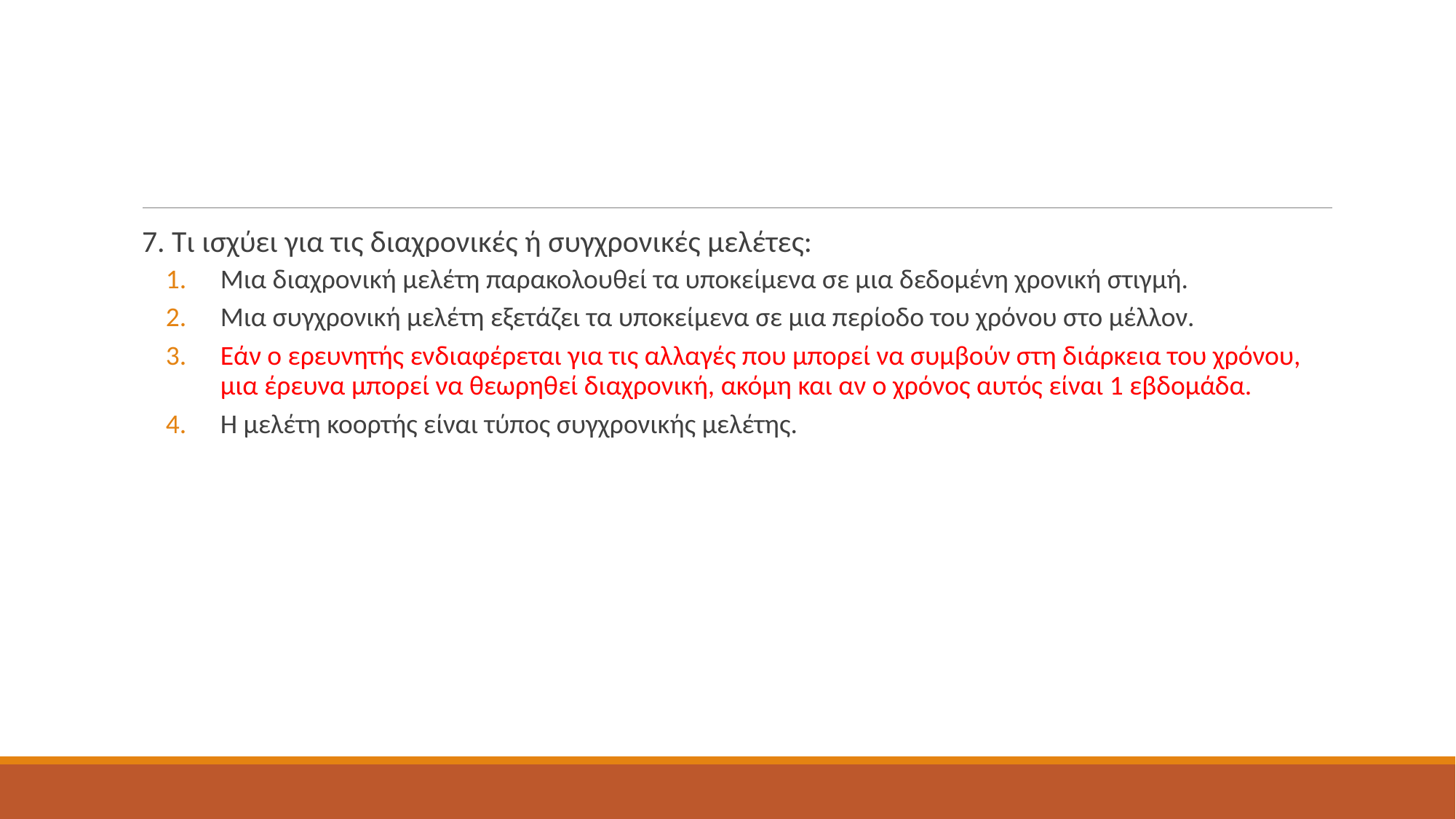

#
7. Τι ισχύει για τις διαχρονικές ή συγχρονικές μελέτες:
Μια διαχρονική μελέτη παρακολουθεί τα υποκείμενα σε μια δεδομένη χρονική στιγμή.
Μια συγχρονική μελέτη εξετάζει τα υποκείμενα σε μια περίοδο του χρόνου στο μέλλον.
Εάν ο ερευνητής ενδιαφέρεται για τις αλλαγές που μπορεί να συμβούν στη διάρκεια του χρόνου, μια έρευνα μπορεί να θεωρηθεί διαχρονική, ακόμη και αν ο χρόνος αυτός είναι 1 εβδομάδα.
Η μελέτη κοορτής είναι τύπος συγχρονικής μελέτης.